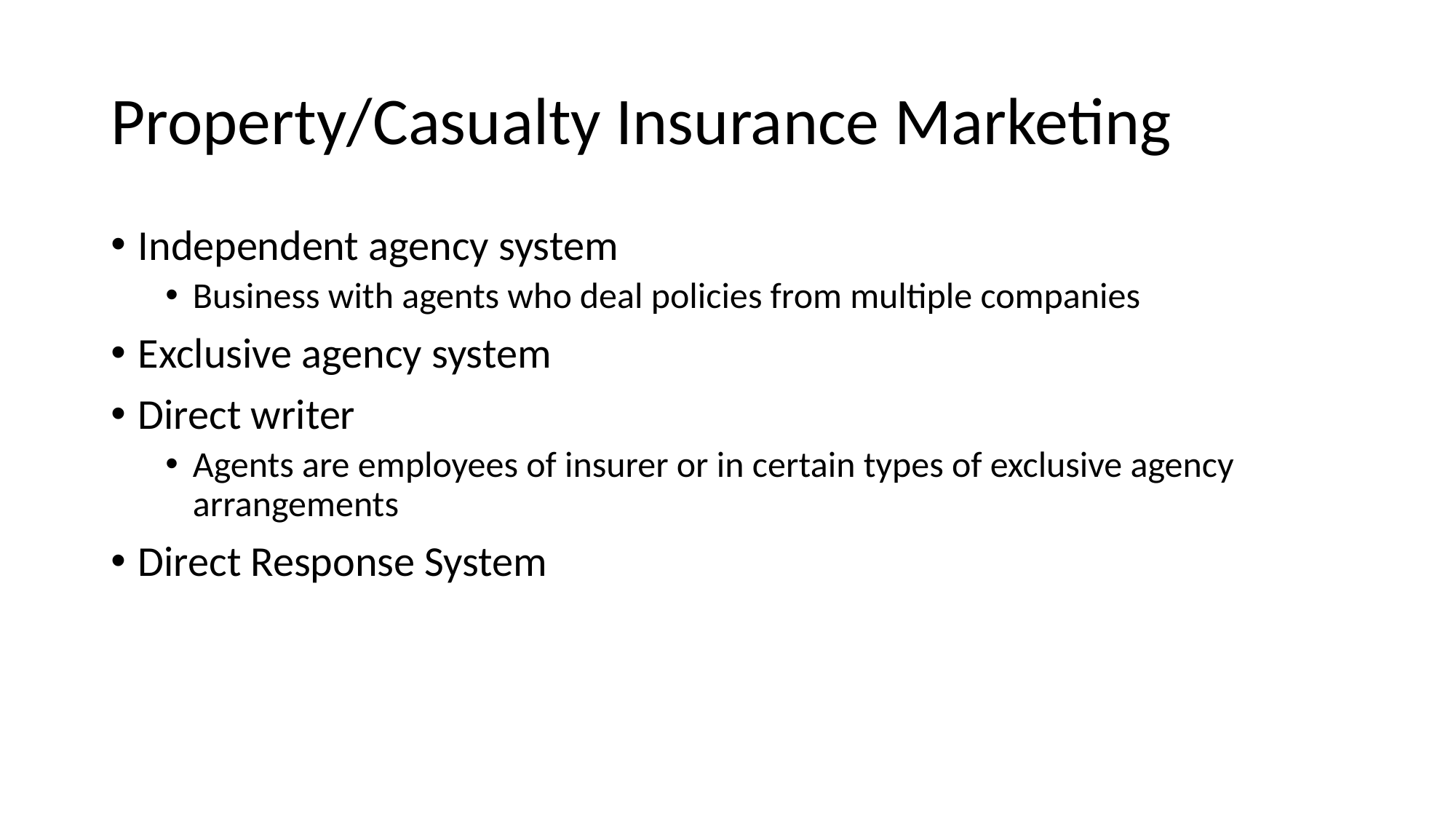

# Property/Casualty Insurance Marketing
Independent agency system
Business with agents who deal policies from multiple companies
Exclusive agency system
Direct writer
Agents are employees of insurer or in certain types of exclusive agency arrangements
Direct Response System